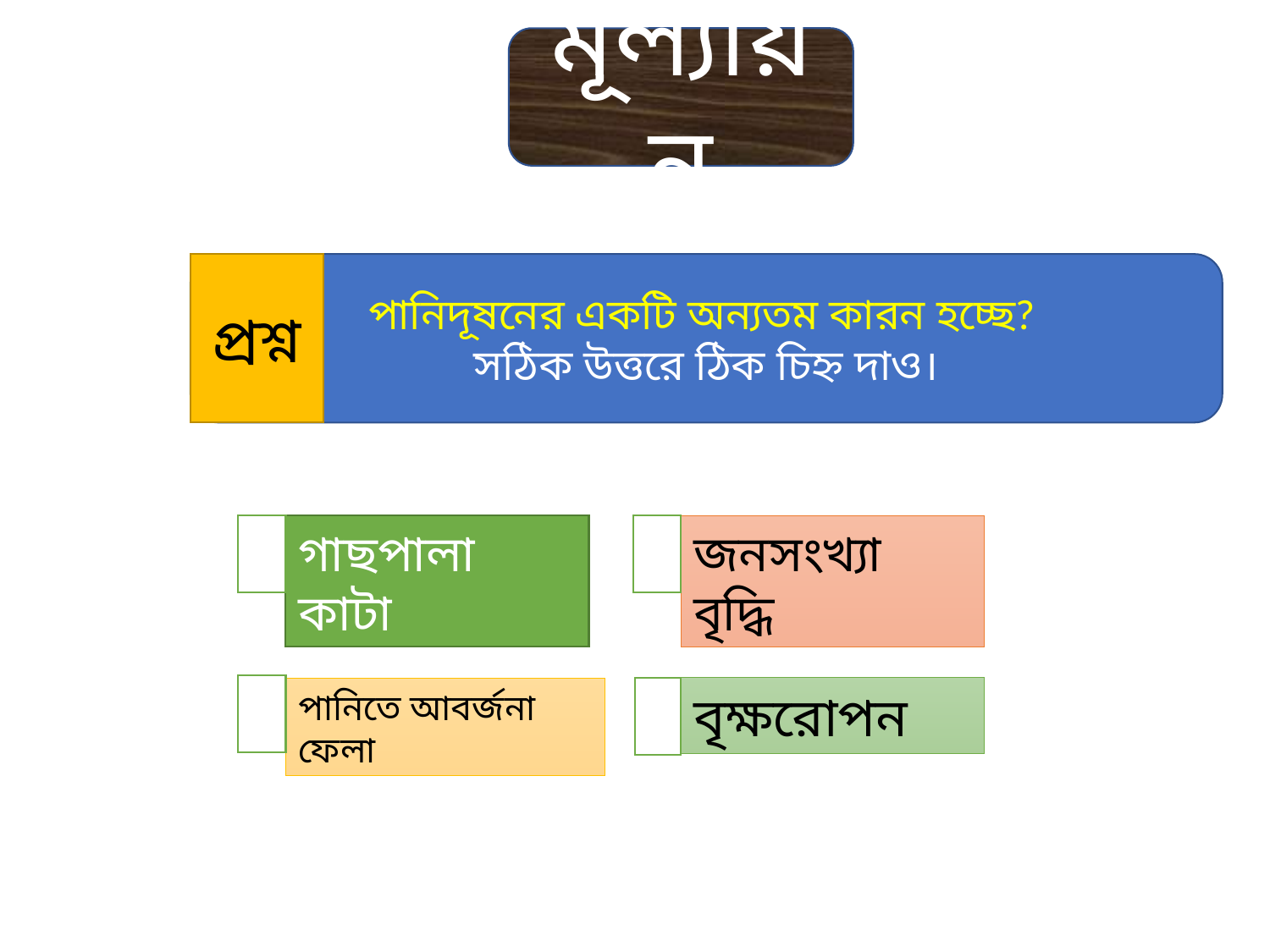

মূল্যায়ন
প্রশ্ন
পানিদূষনের একটি অন্যতম কারন হচ্ছে?
সঠিক উত্তরে ঠিক চিহ্ন দাও।

গাছপালা কাটা

জনসংখ্যা বৃদ্ধি

বৃক্ষরোপন
পানিতে আবর্জনা ফেলা